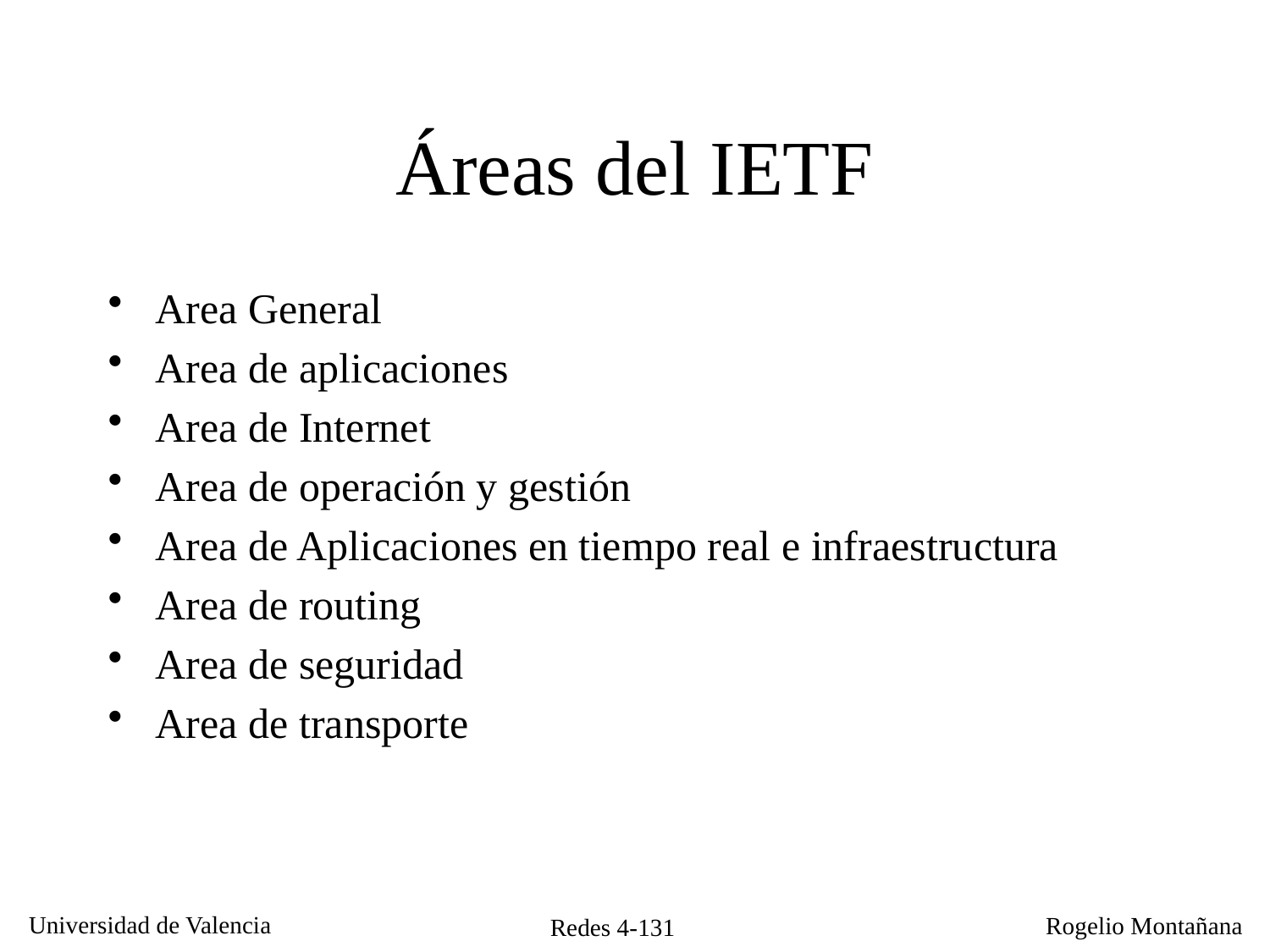

# Áreas del IETF
Area General
Area de aplicaciones
Area de Internet
Area de operación y gestión
Area de Aplicaciones en tiempo real e infraestructura
Area de routing
Area de seguridad
Area de transporte